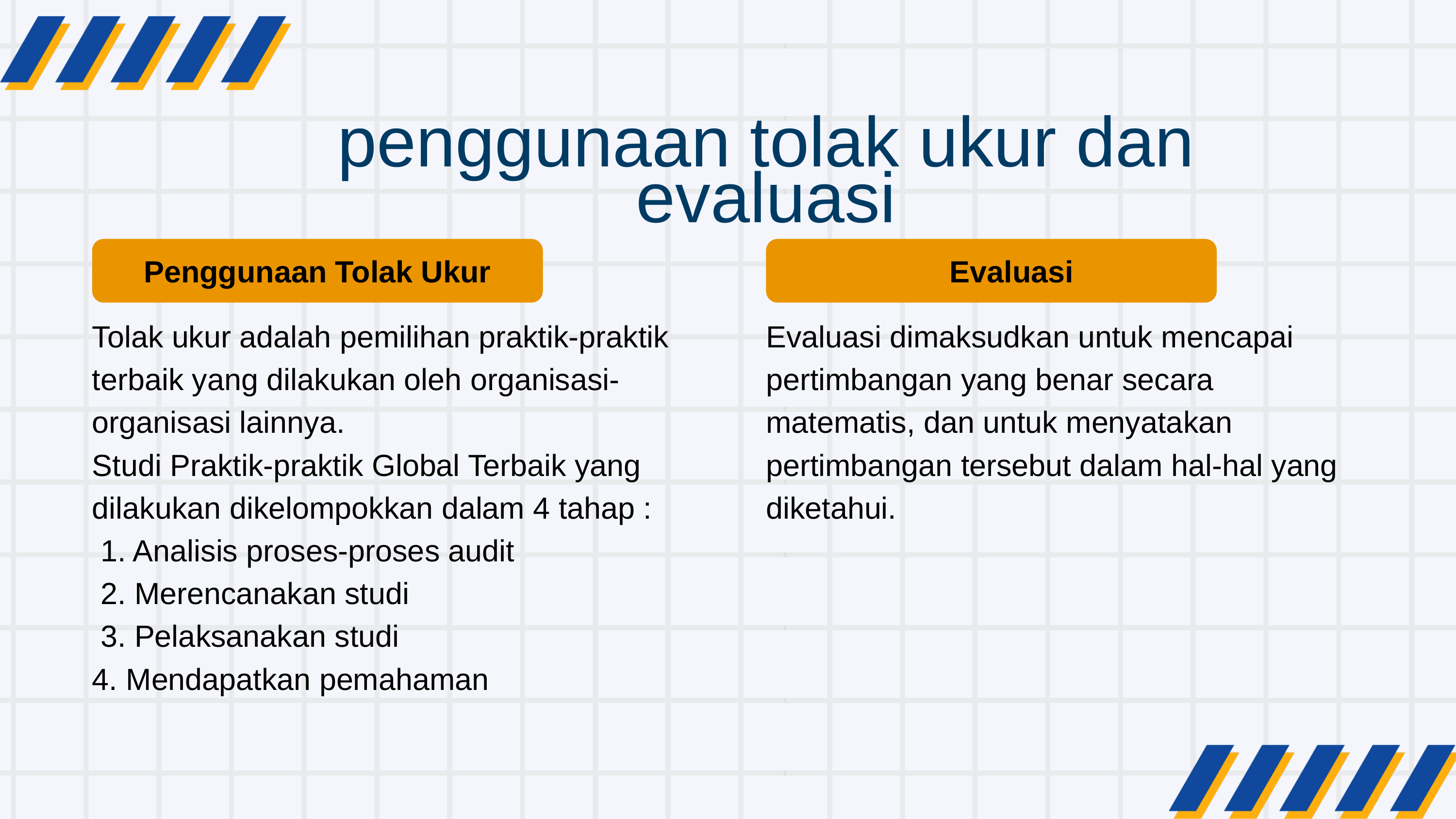

penggunaan tolak ukur dan evaluasi

Penggunaan Tolak Ukur
Evaluasi
Tolak ukur adalah pemilihan praktik-praktik terbaik yang dilakukan oleh organisasi-organisasi lainnya.
Studi Praktik-praktik Global Terbaik yang dilakukan dikelompokkan dalam 4 tahap :
 1. Analisis proses-proses audit
 2. Merencanakan studi
 3. Pelaksanakan studi
4. Mendapatkan pemahaman
Evaluasi dimaksudkan untuk mencapai pertimbangan yang benar secara matematis, dan untuk menyatakan pertimbangan tersebut dalam hal-hal yang diketahui.